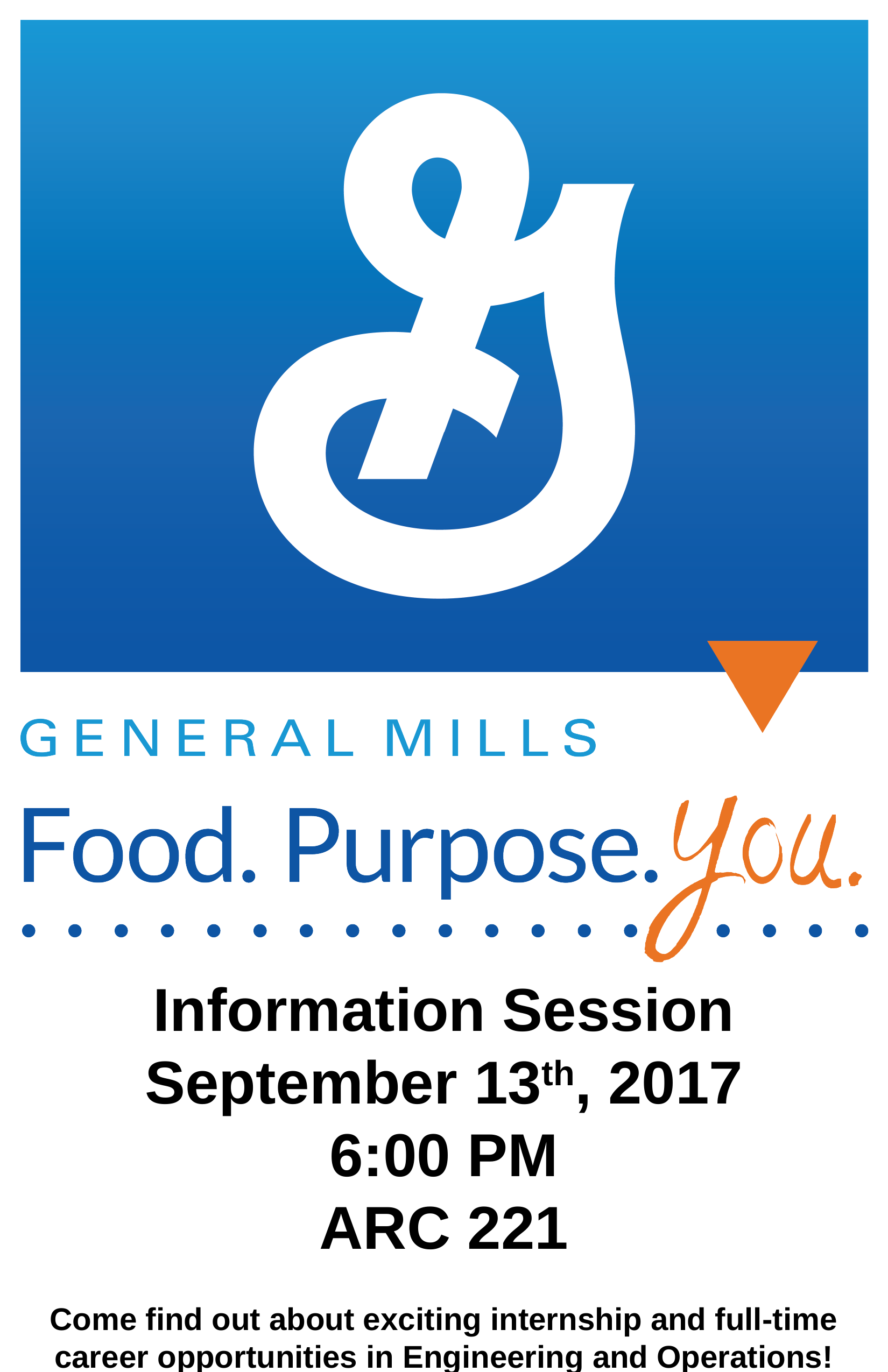

Information Session
September 13th, 2017
6:00 PM
ARC 221
Come find out about exciting internship and full-time career opportunities in Engineering and Operations!